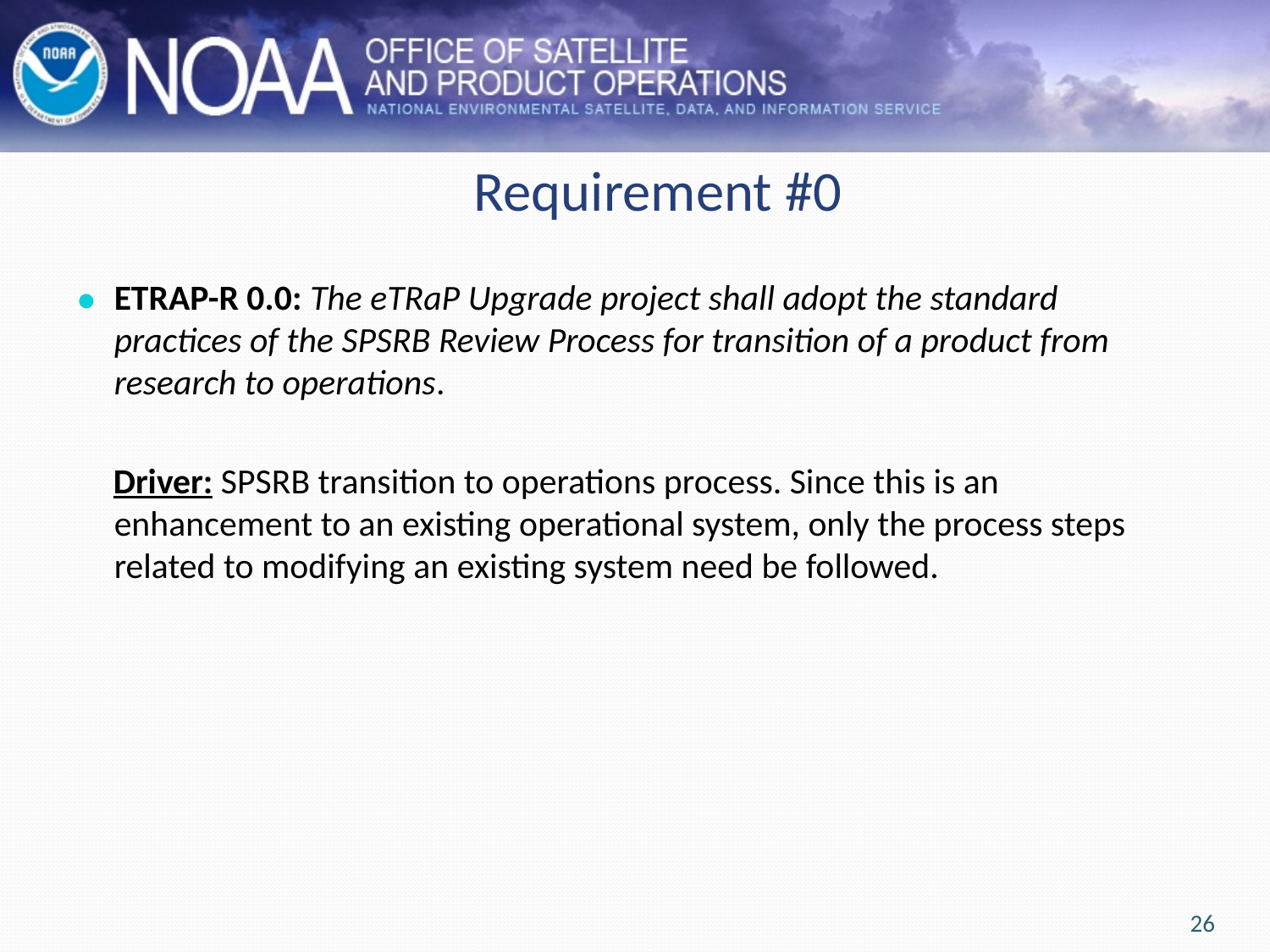

# Requirement #0
ETRAP-R 0.0: The eTRaP Upgrade project shall adopt the standard practices of the SPSRB Review Process for transition of a product from research to operations.

Driver: SPSRB transition to operations process. Since this is an enhancement to an existing operational system, only the process steps related to modifying an existing system need be followed.

26